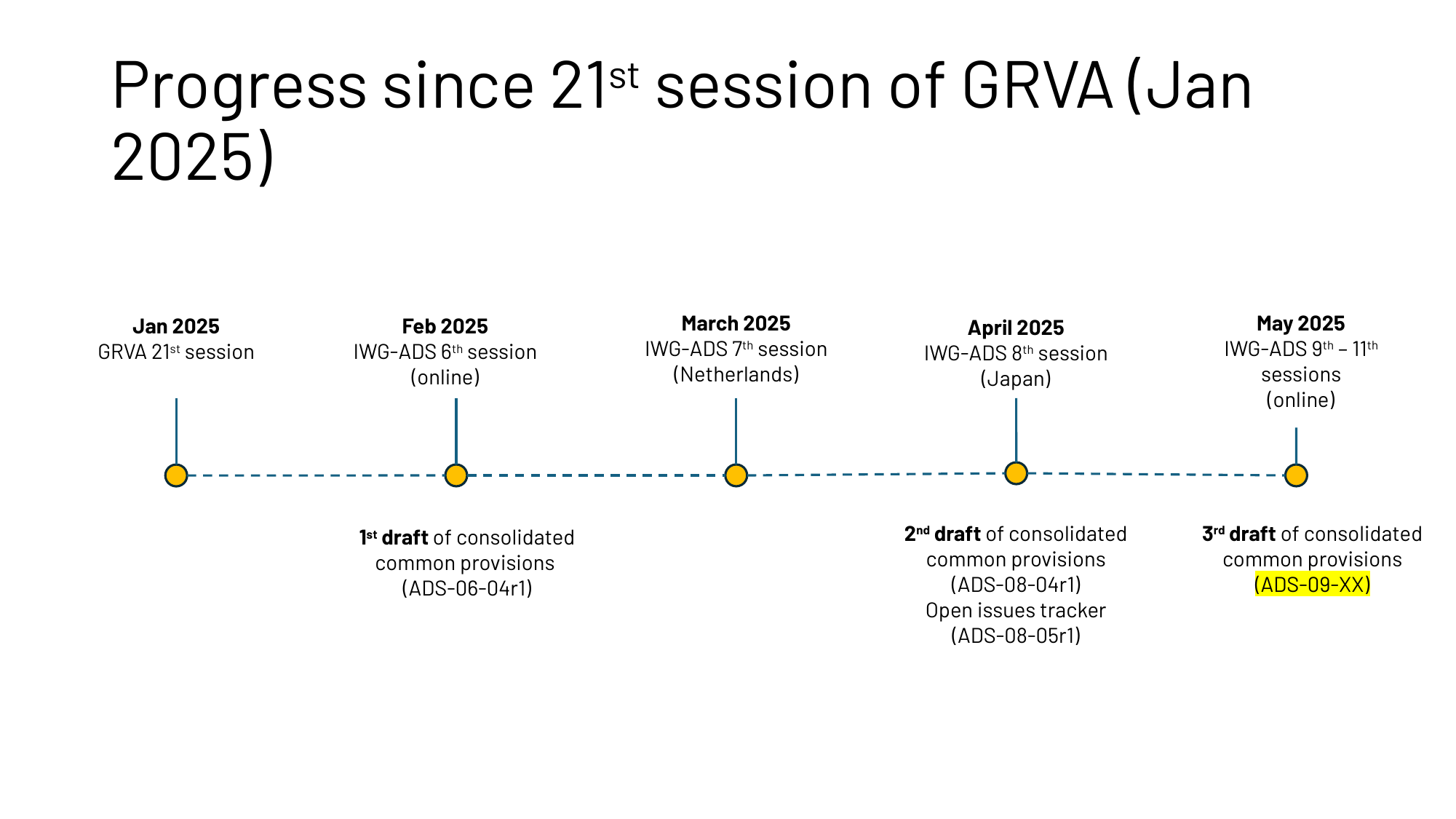

# Progress since 21st session of GRVA (Jan 2025)
March 2025
IWG-ADS 7th session
(Netherlands)
May 2025
IWG-ADS 9th – 11th sessions
(online)
Jan 2025
GRVA 21st session
Feb 2025
IWG-ADS 6th session
(online)
April 2025
IWG-ADS 8th session
(Japan)

2nd draft of consolidated common provisions
(ADS-08-04r1)
Open issues tracker
(ADS-08-05r1)
3rd draft of consolidated common provisions
(ADS-09-XX)
1st draft of consolidated common provisions
(ADS-06-04r1)